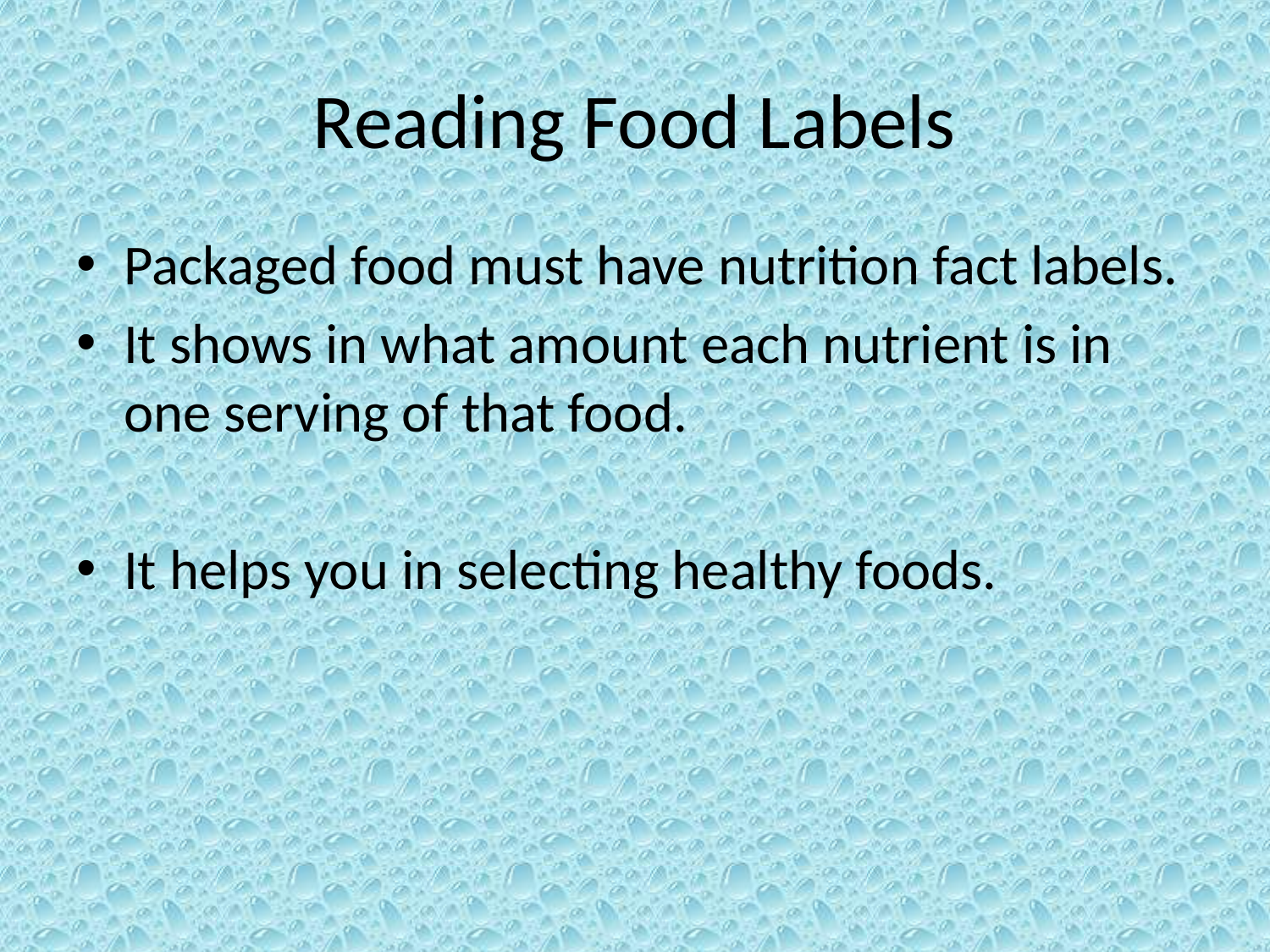

# Reading Food Labels
Packaged food must have nutrition fact labels.
It shows in what amount each nutrient is in one serving of that food.

It helps you in selecting healthy foods.